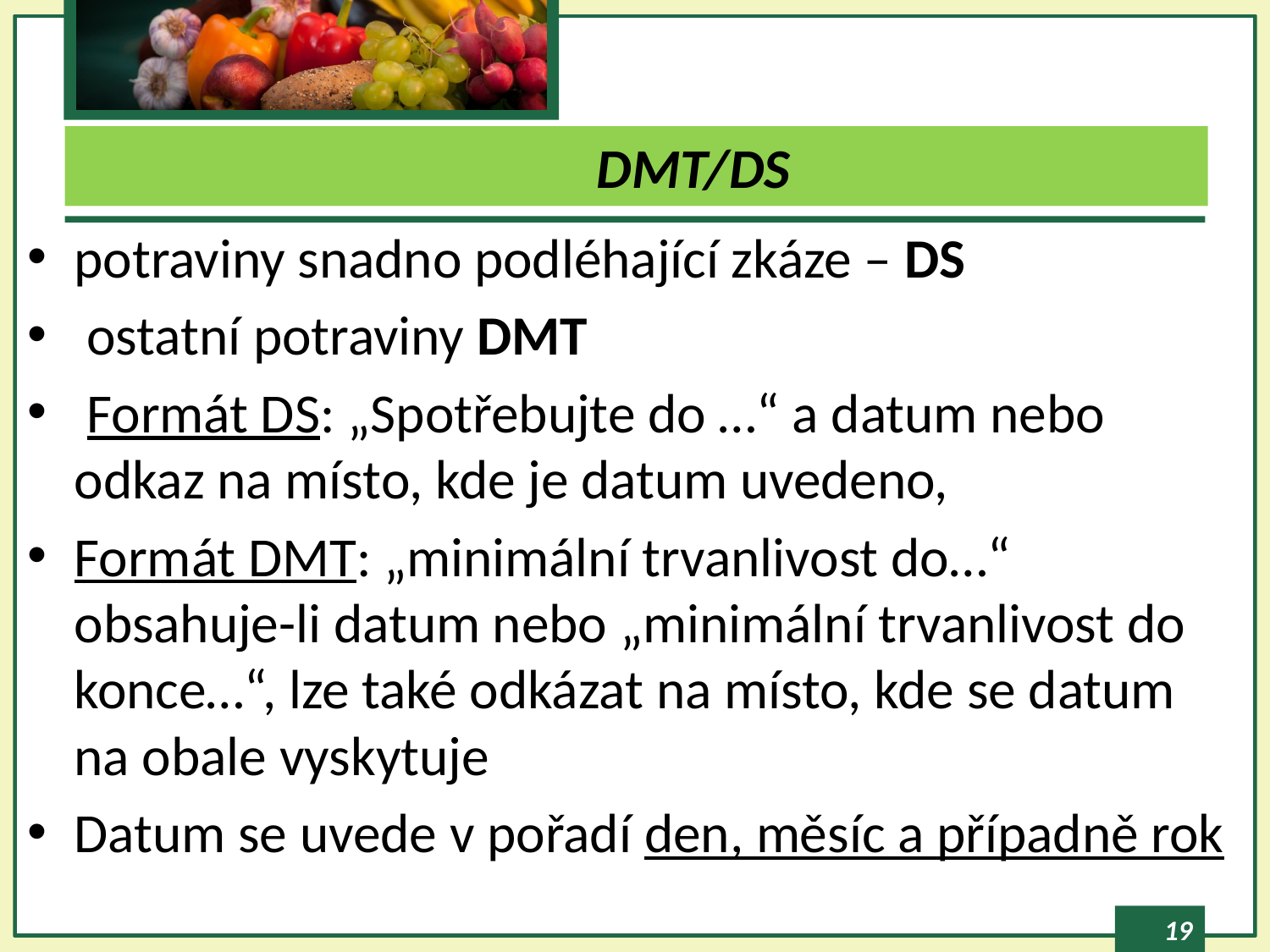

# DMT/DS
potraviny snadno podléhající zkáze – DS
 ostatní potraviny DMT
 Formát DS: „Spotřebujte do …“ a datum nebo odkaz na místo, kde je datum uvedeno,
Formát DMT: „minimální trvanlivost do…“ obsahuje-li datum nebo „minimální trvanlivost do konce…“, lze také odkázat na místo, kde se datum na obale vyskytuje
Datum se uvede v pořadí den, měsíc a případně rok